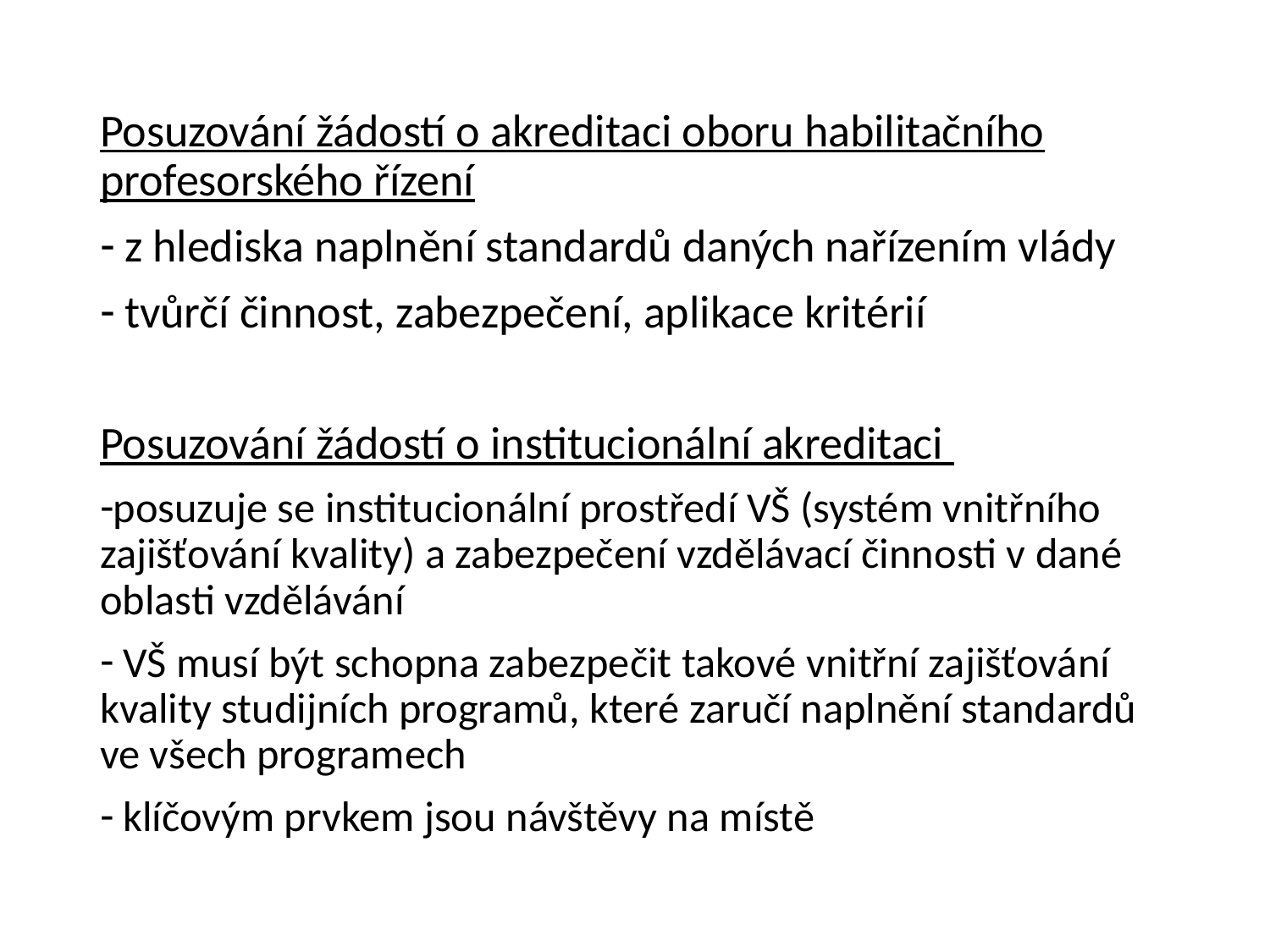

Posuzování žádostí o akreditaci oboru habilitačního profesorského řízení
 z hlediska naplnění standardů daných nařízením vlády
 tvůrčí činnost, zabezpečení, aplikace kritérií

Posuzování žádostí o institucionální akreditaci
posuzuje se institucionální prostředí VŠ (systém vnitřního zajišťování kvality) a zabezpečení vzdělávací činnosti v dané oblasti vzdělávání
 VŠ musí být schopna zabezpečit takové vnitřní zajišťování kvality studijních programů, které zaručí naplnění standardů ve všech programech
 klíčovým prvkem jsou návštěvy na místě